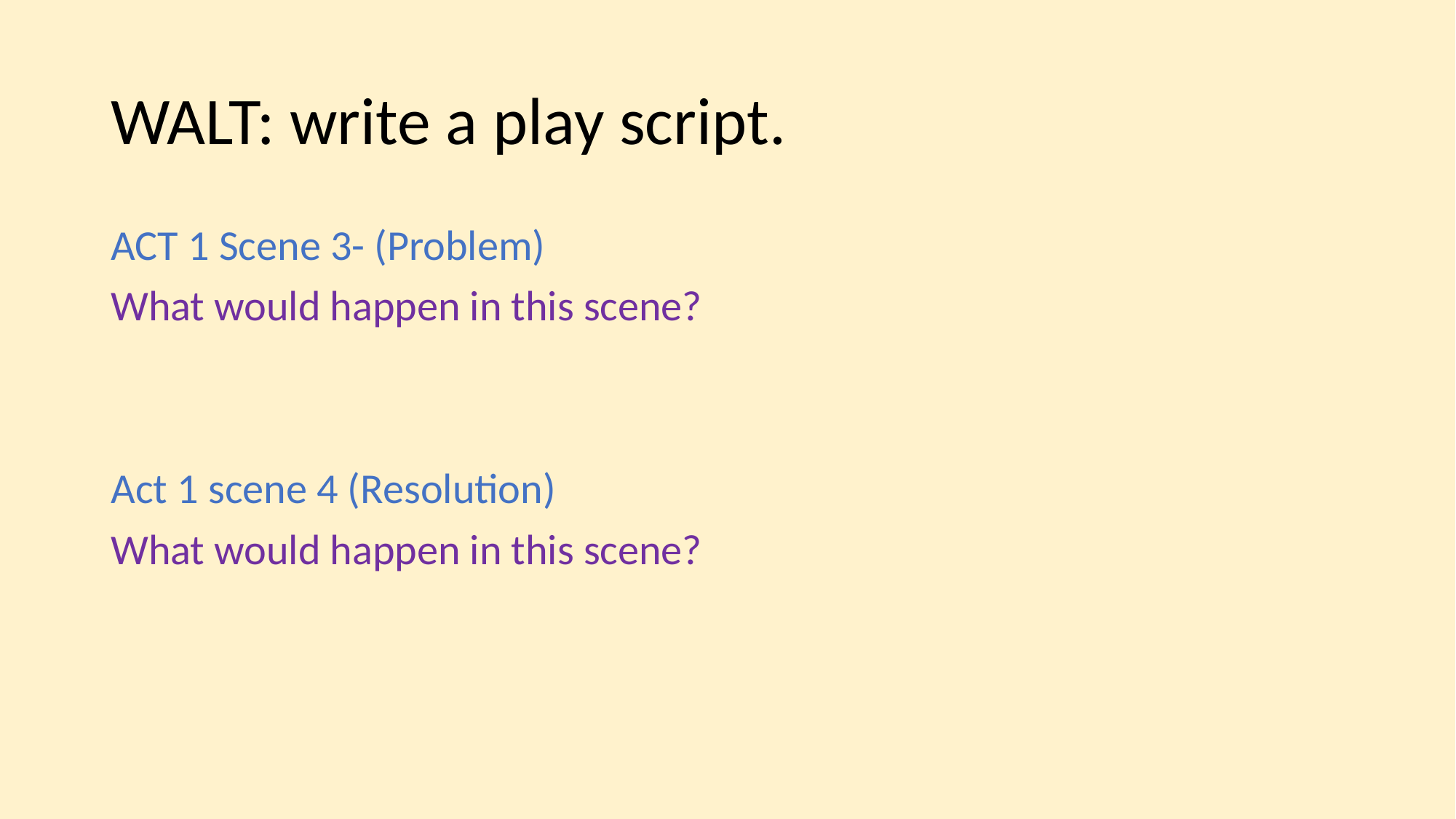

# WALT: write a play script.
ACT 1 Scene 3- (Problem)
What would happen in this scene?

Act 1 scene 4 (Resolution)
What would happen in this scene?